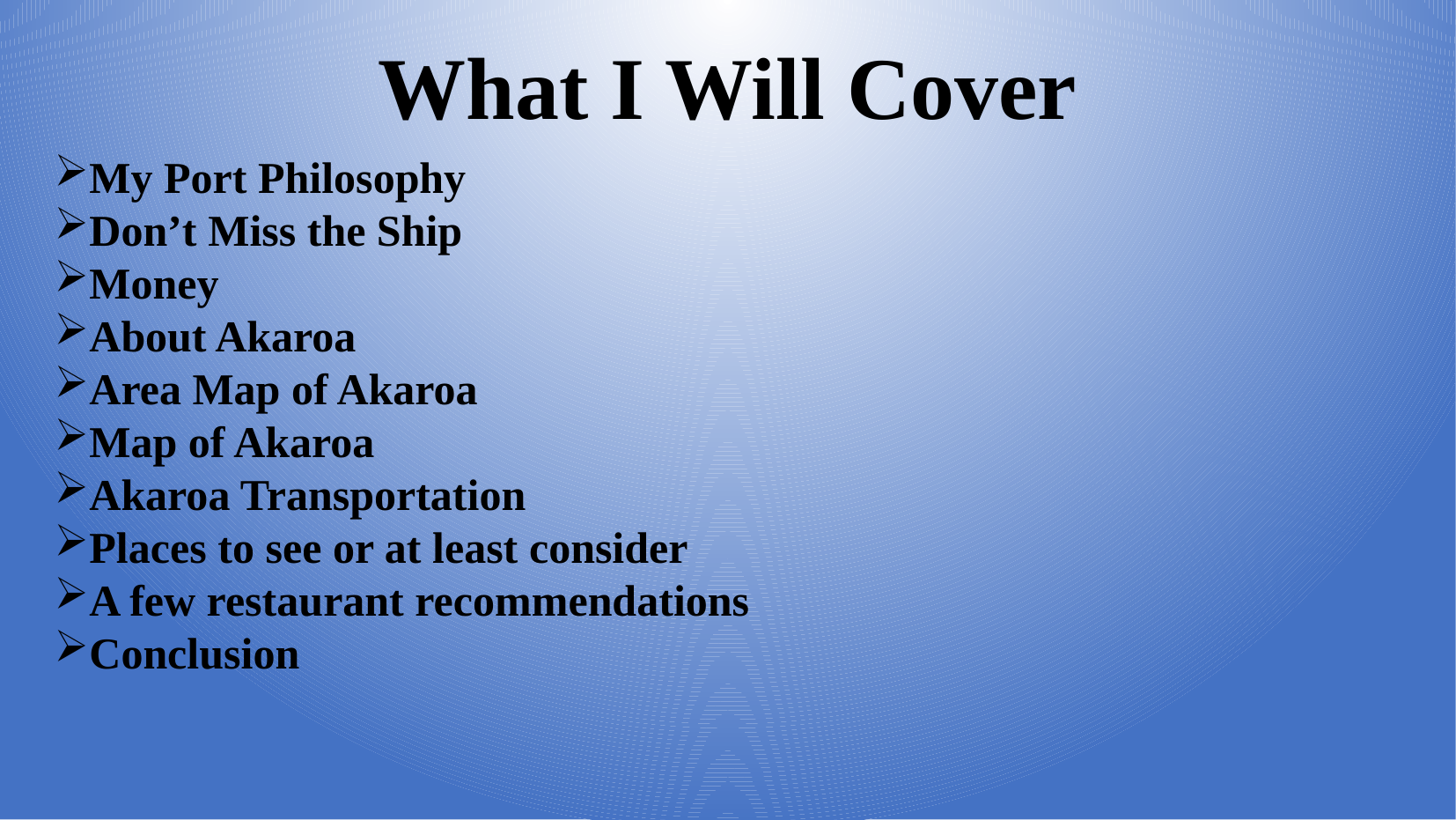

# What I Will Cover
My Port Philosophy
Don’t Miss the Ship
Money
About Akaroa
Area Map of Akaroa
Map of Akaroa
Akaroa Transportation
Places to see or at least consider
A few restaurant recommendations
Conclusion